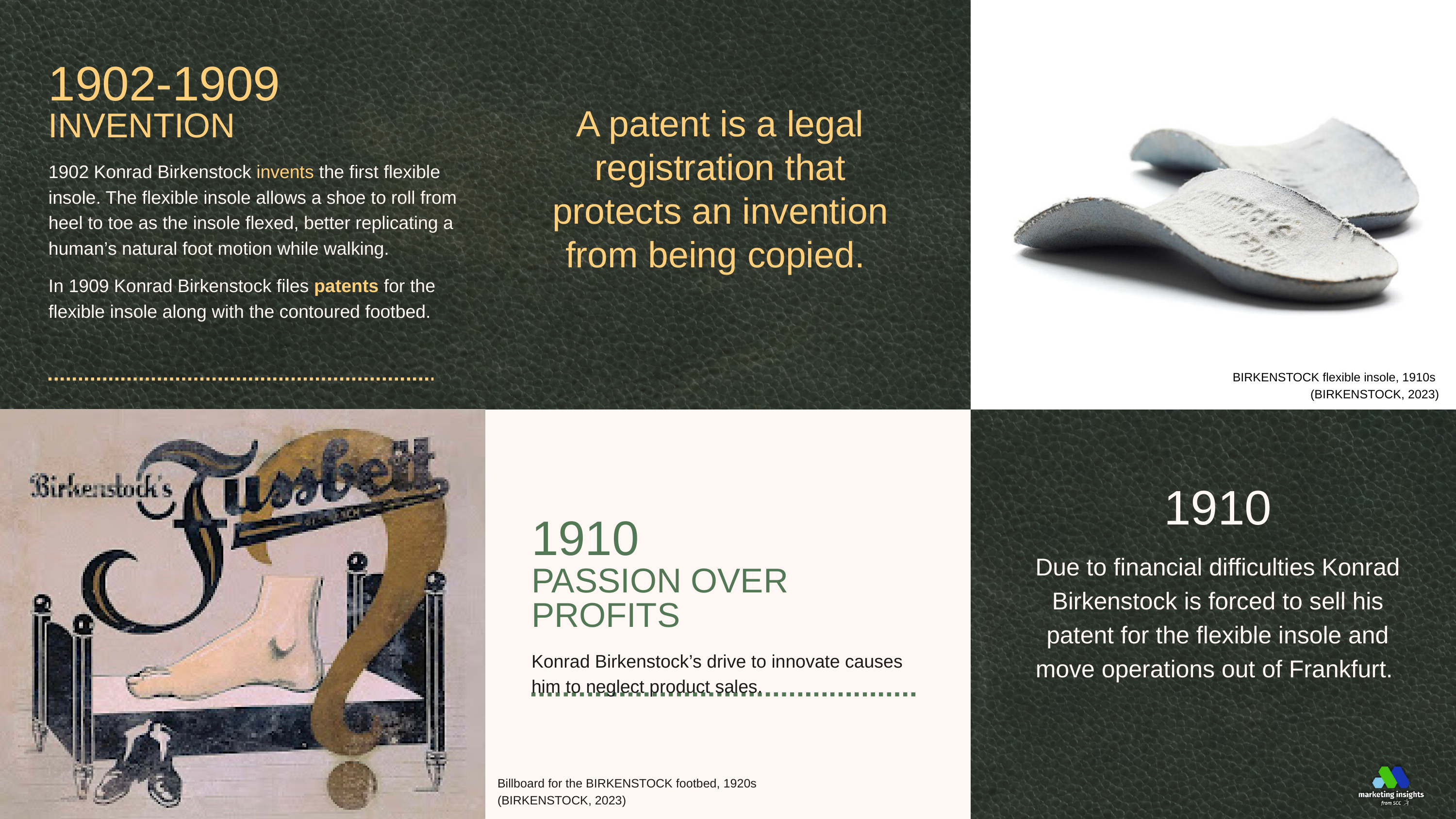

1902-1909
INVENTION
1902 Konrad Birkenstock invents the first flexible insole. The flexible insole allows a shoe to roll from heel to toe as the insole flexed, better replicating a human’s natural foot motion while walking.
In 1909 Konrad Birkenstock files patents for the flexible insole along with the contoured footbed.
A patent is a legal registration that protects an invention from being copied.
BIRKENSTOCK flexible insole, 1910s
(BIRKENSTOCK, 2023)

1910
Due to financial difficulties Konrad Birkenstock is forced to sell his patent for the flexible insole and move operations out of Frankfurt.
1910
PASSION OVER PROFITS
Konrad Birkenstock’s drive to innovate causes him to neglect product sales.

Billboard for the BIRKENSTOCK footbed, 1920s (BIRKENSTOCK, 2023)